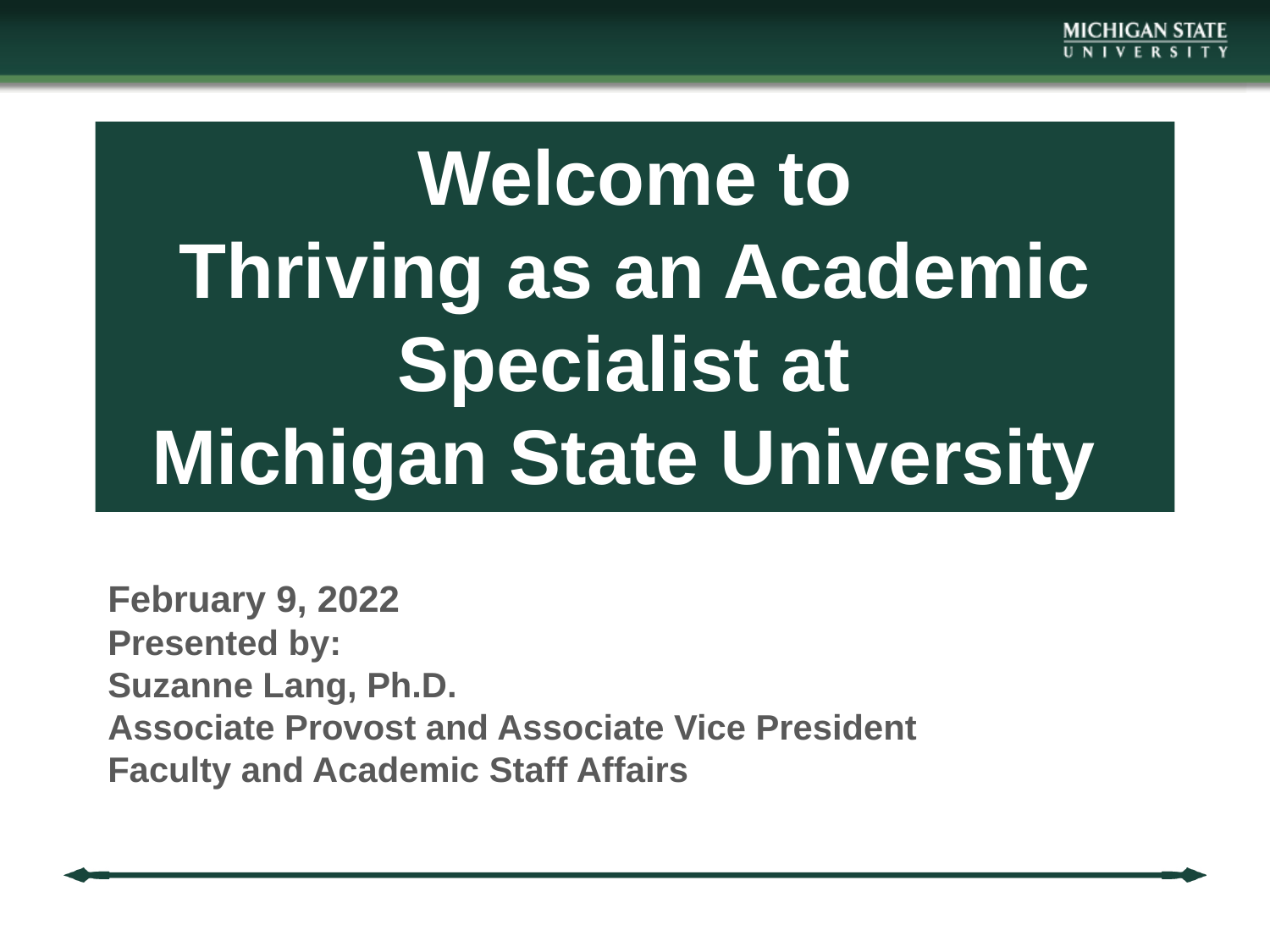

# Welcome to Thriving as an Academic Specialist at Michigan State University
February 9, 2022
Presented by:
Suzanne Lang, Ph.D.
Associate Provost and Associate Vice President
Faculty and Academic Staff Affairs